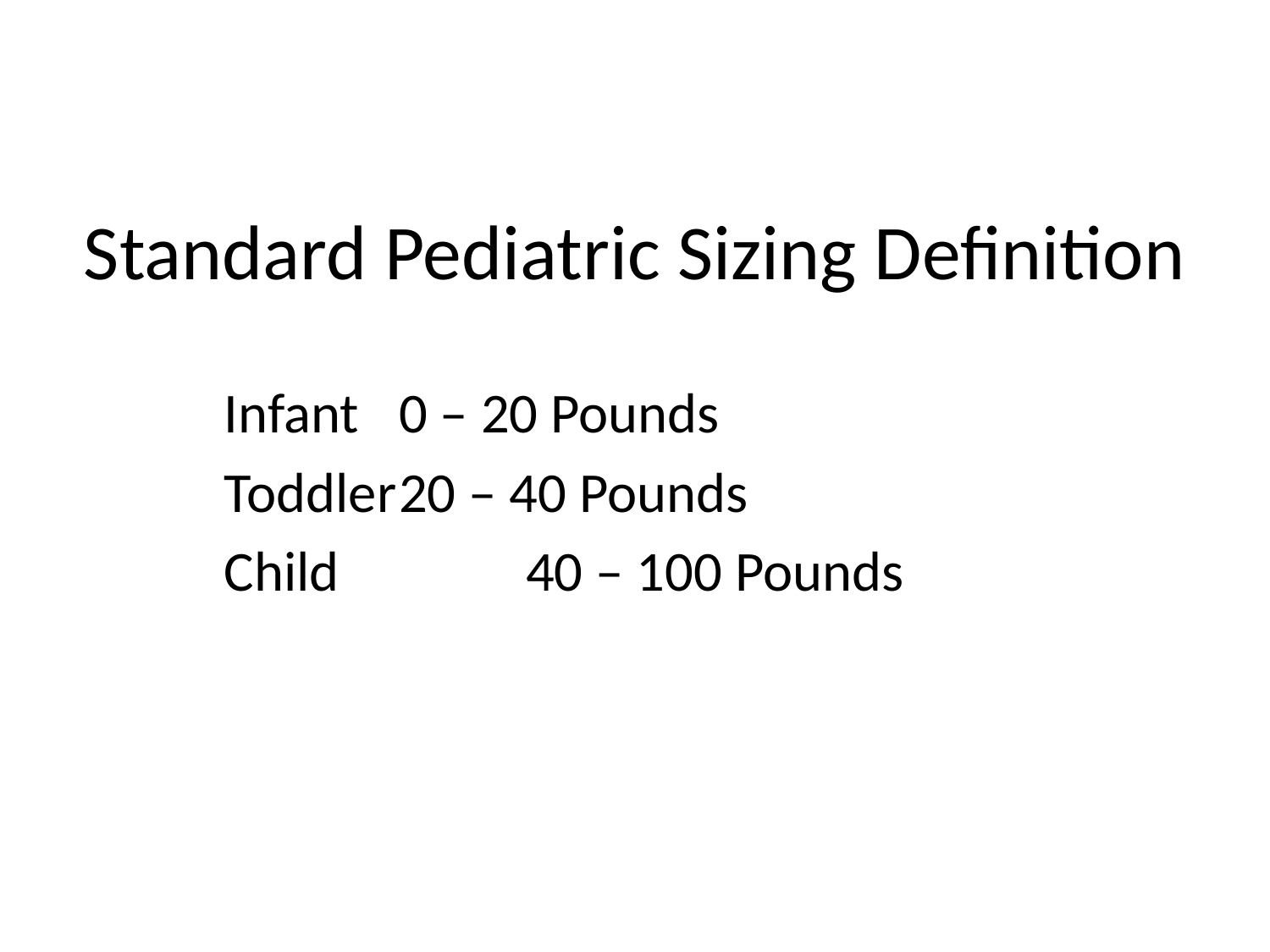

# Standard Pediatric Sizing Definition
Infant	0 – 20 Pounds
Toddler	20 – 40 Pounds
Child		40 – 100 Pounds